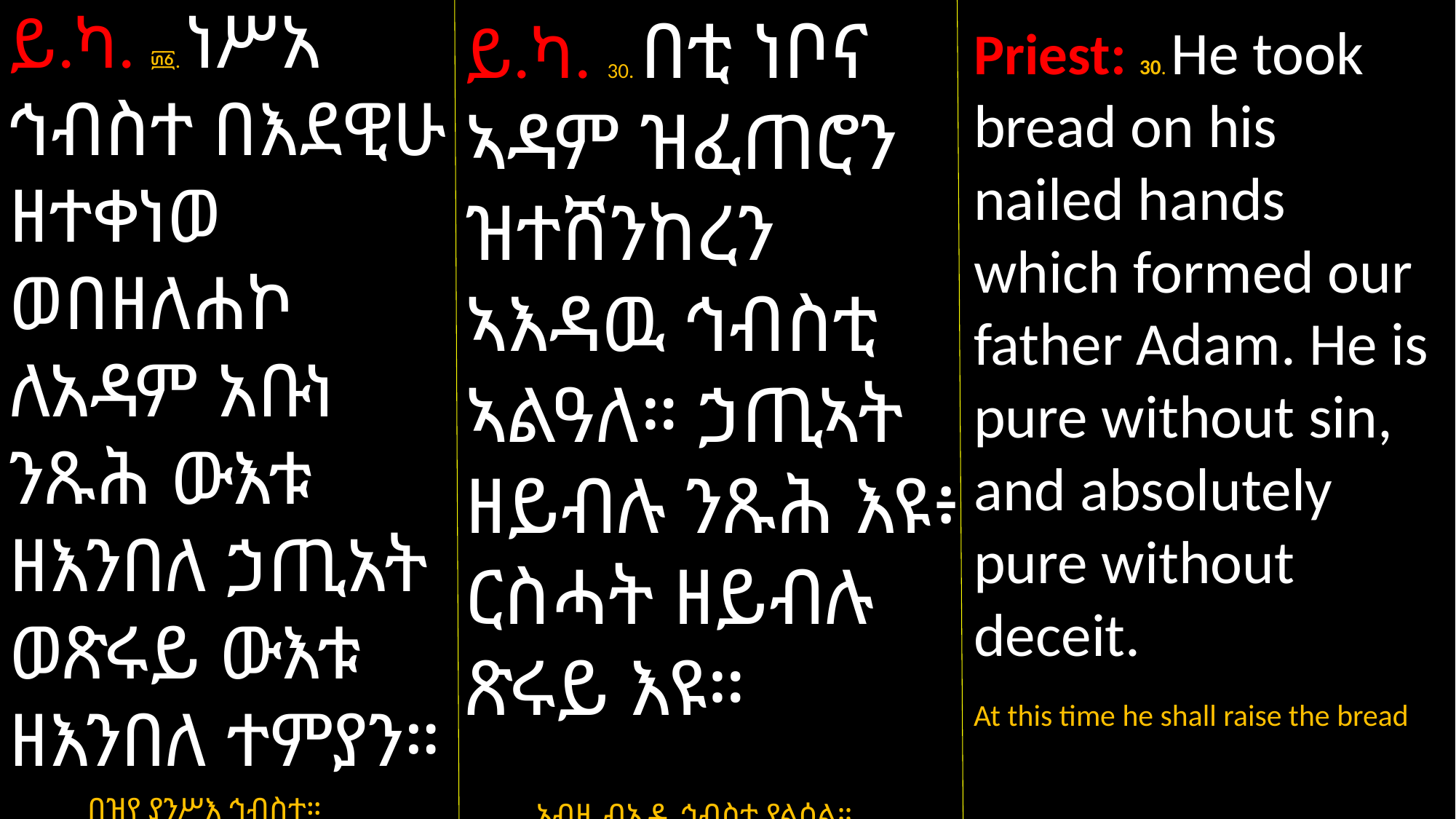

ይ.ካ. ፴፩. ነሥአ ኅብስተ በእደዊሁ ዘተቀነወ ወበዘለሐኮ ለአዳም አቡነ ንጹሕ ውእቱ ዘእንበለ ኃጢአት ወጽሩይ ውእቱ ዘእንበለ ተምያን።
          በዝየ ያንሥእ ኅብስተ።
ይ.ካ. 30. በቲ ነቦና ኣዳም ዝፈጠሮን ዝተሸንከረን ኣእዳዉ ኅብስቲ ኣልዓለ። ኃጢኣት ዘይብሉ ንጹሕ እዩ፥ ርስሓት ዘይብሉ ጽሩይ እዩ።

          ኣብዚ ብኢዱ ኅብስቲ የልዕል።

Priest: 30. He took bread on his nailed hands which formed our father Adam. He is pure without sin, and absolutely pure without deceit.
At this time he shall raise the bread